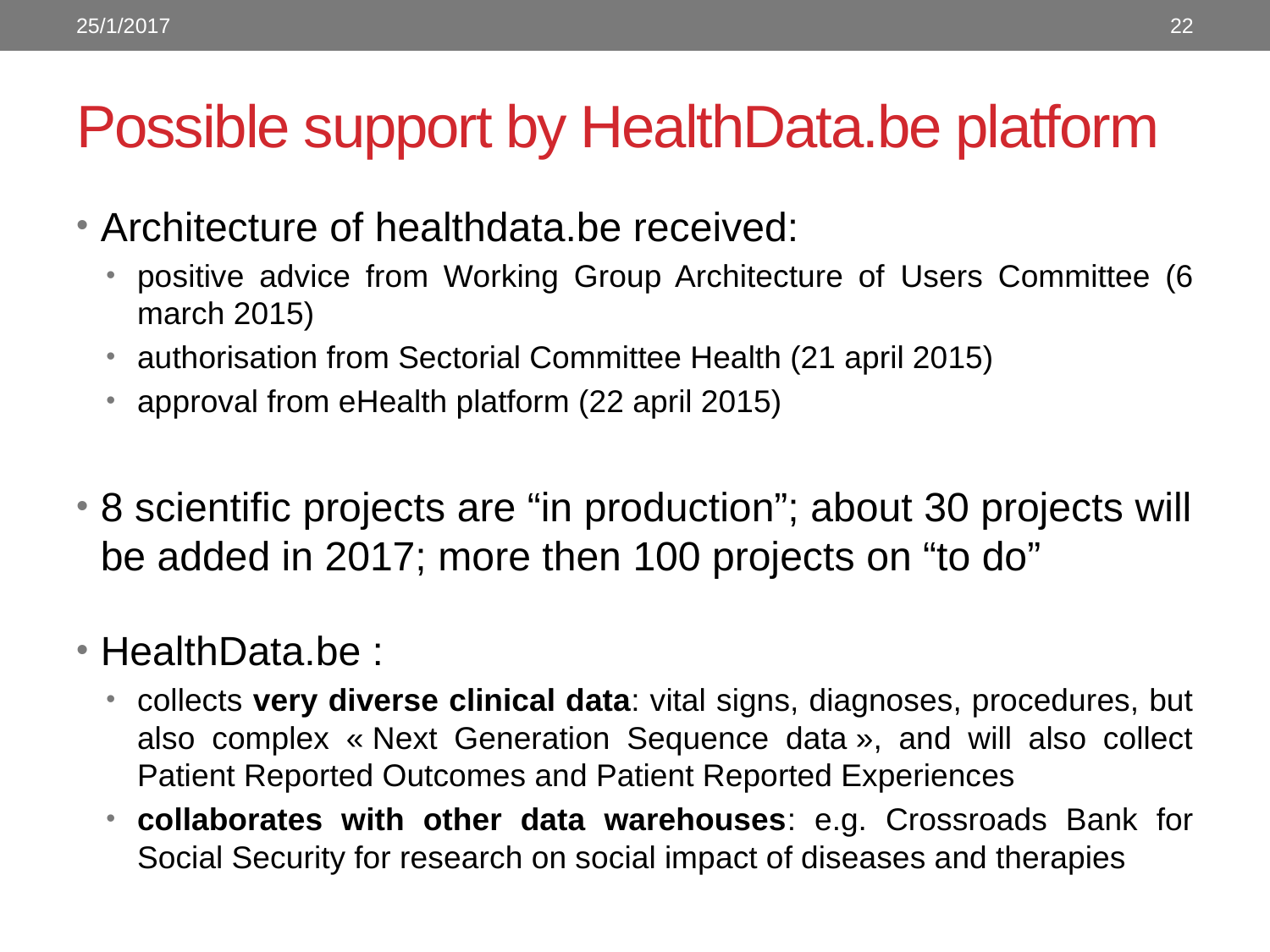

25/1/2017
22
# Possible support by HealthData.be platform
Architecture of healthdata.be received:
positive advice from Working Group Architecture of Users Committee (6 march 2015)
authorisation from Sectorial Committee Health (21 april 2015)
approval from eHealth platform (22 april 2015)

8 scientific projects are “in production”; about 30 projects will be added in 2017; more then 100 projects on “to do”

HealthData.be :
collects very diverse clinical data: vital signs, diagnoses, procedures, but also complex « Next Generation Sequence data », and will also collect Patient Reported Outcomes and Patient Reported Experiences
collaborates with other data warehouses: e.g. Crossroads Bank for Social Security for research on social impact of diseases and therapies